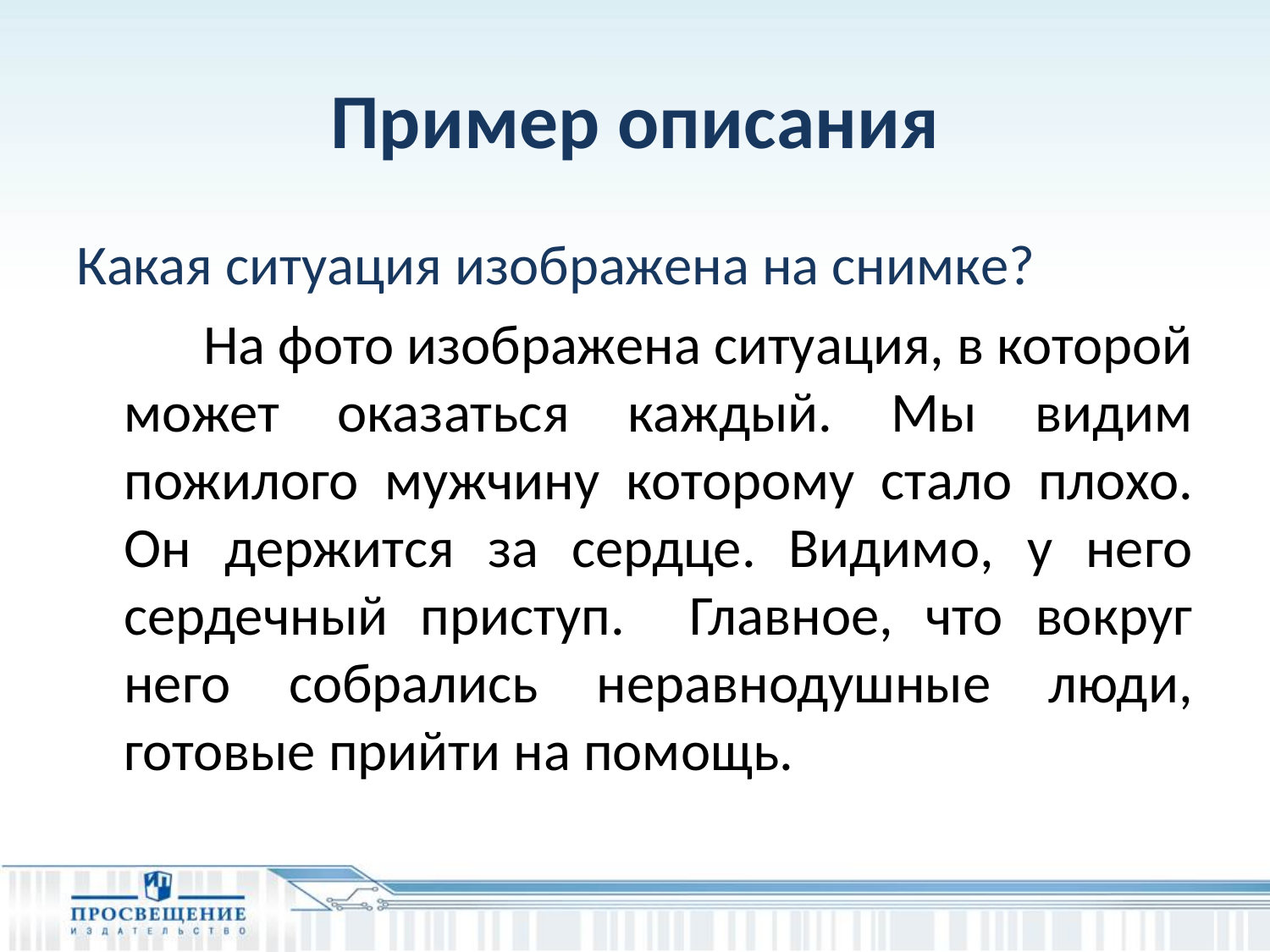

# Пример описания
Какая ситуация изображена на снимке?
          На фото изображена ситуация, в которой может оказаться каждый. Мы видим пожилого мужчину которому стало плохо. Он держится за сердце. Видимо, у него сердечный приступ.  Главное, что вокруг него собрались неравнодушные люди, готовые прийти на помощь.